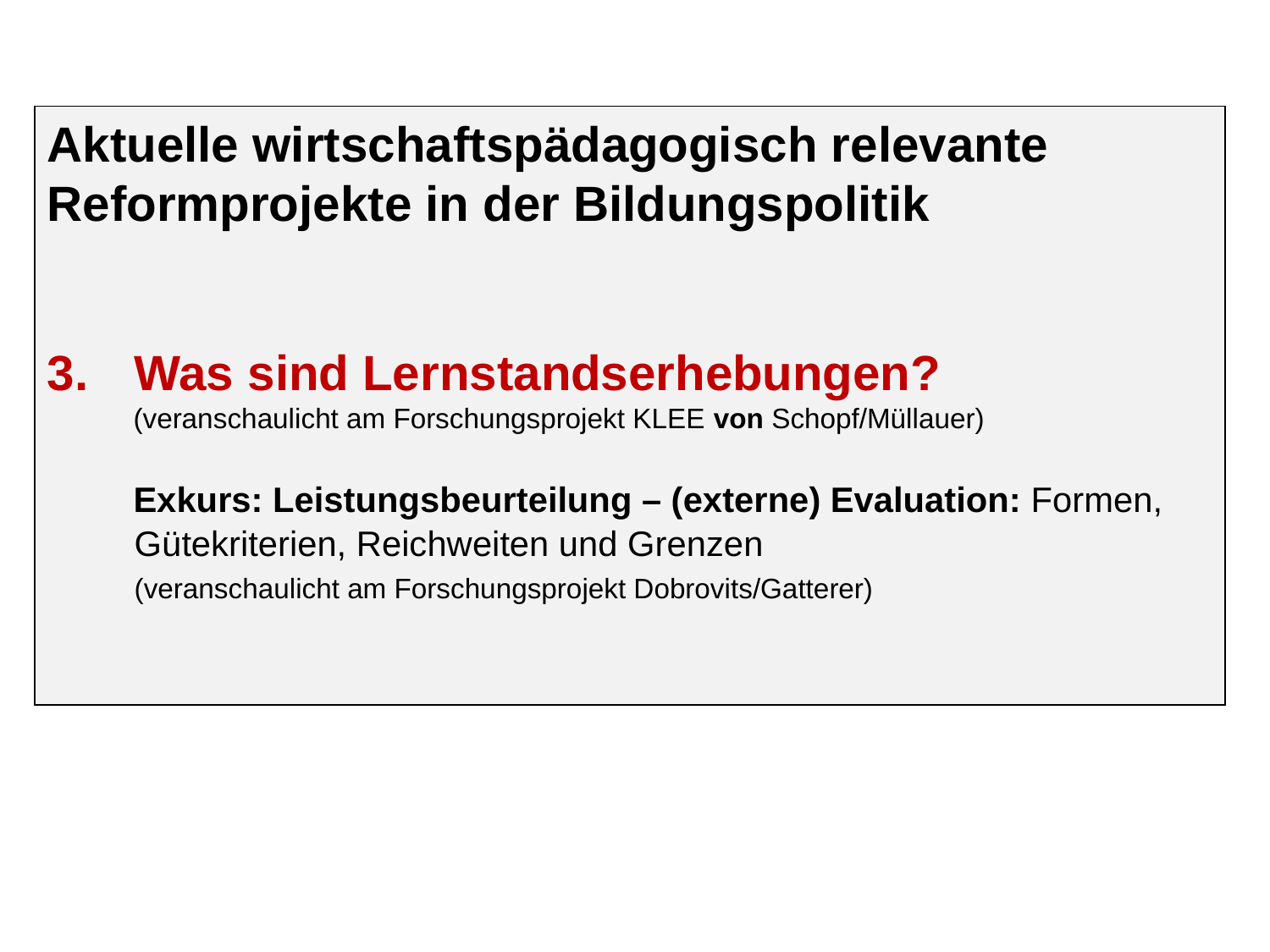

Aktuelle wirtschaftspädagogisch relevante Reformprojekte in der Bildungspolitik

Was sind Lernstandserhebungen?
           (veranschaulicht am Forschungsprojekt KLEE von Schopf/Müllauer)

       Exkurs: Leistungsbeurteilung – (externe) Evaluation: Formen, Gütekriterien, Reichweiten und Grenzen
	(veranschaulicht am Forschungsprojekt Dobrovits/Gatterer)